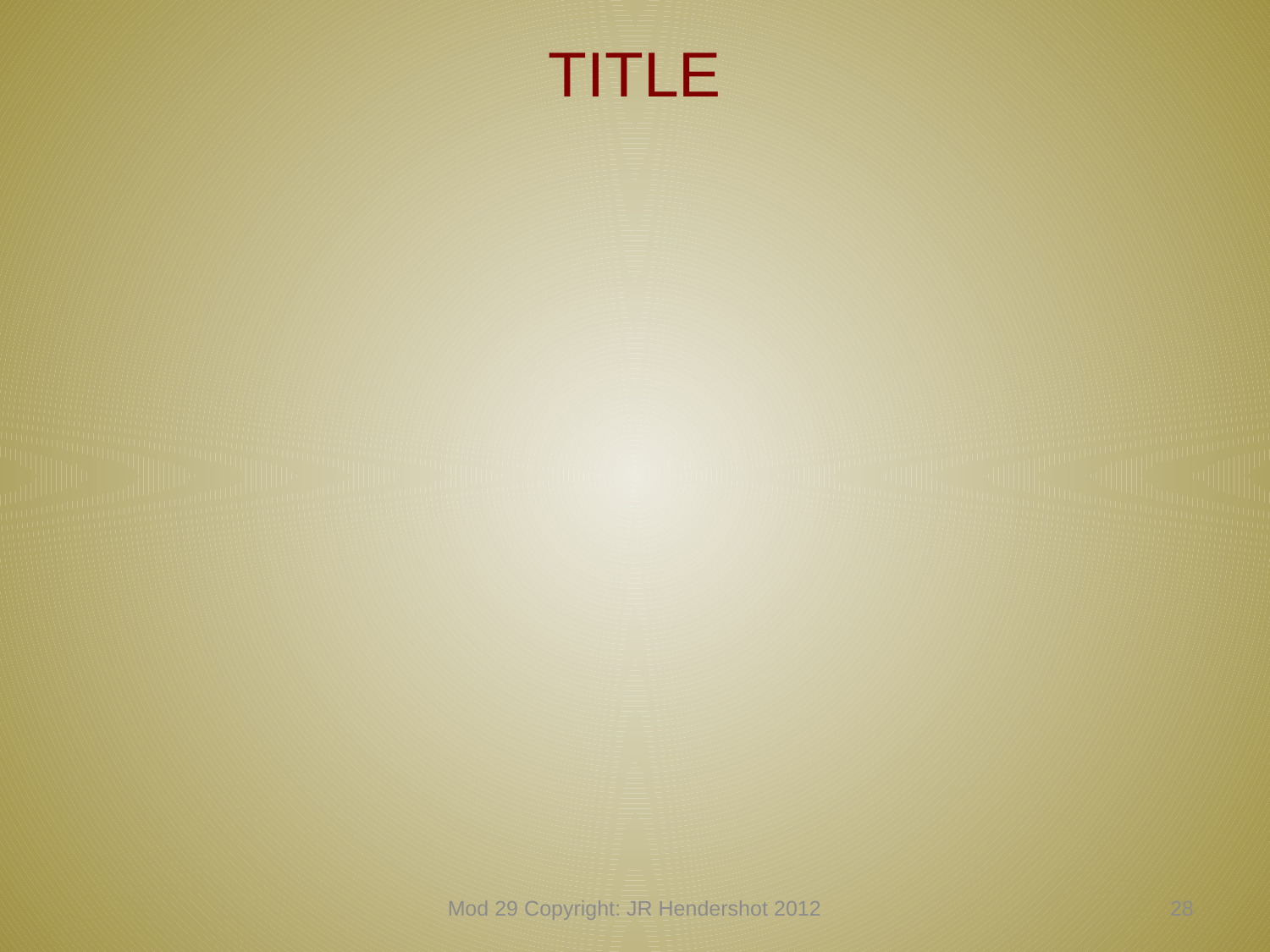

# TITLE
Mod 29 Copyright: JR Hendershot 2012
28